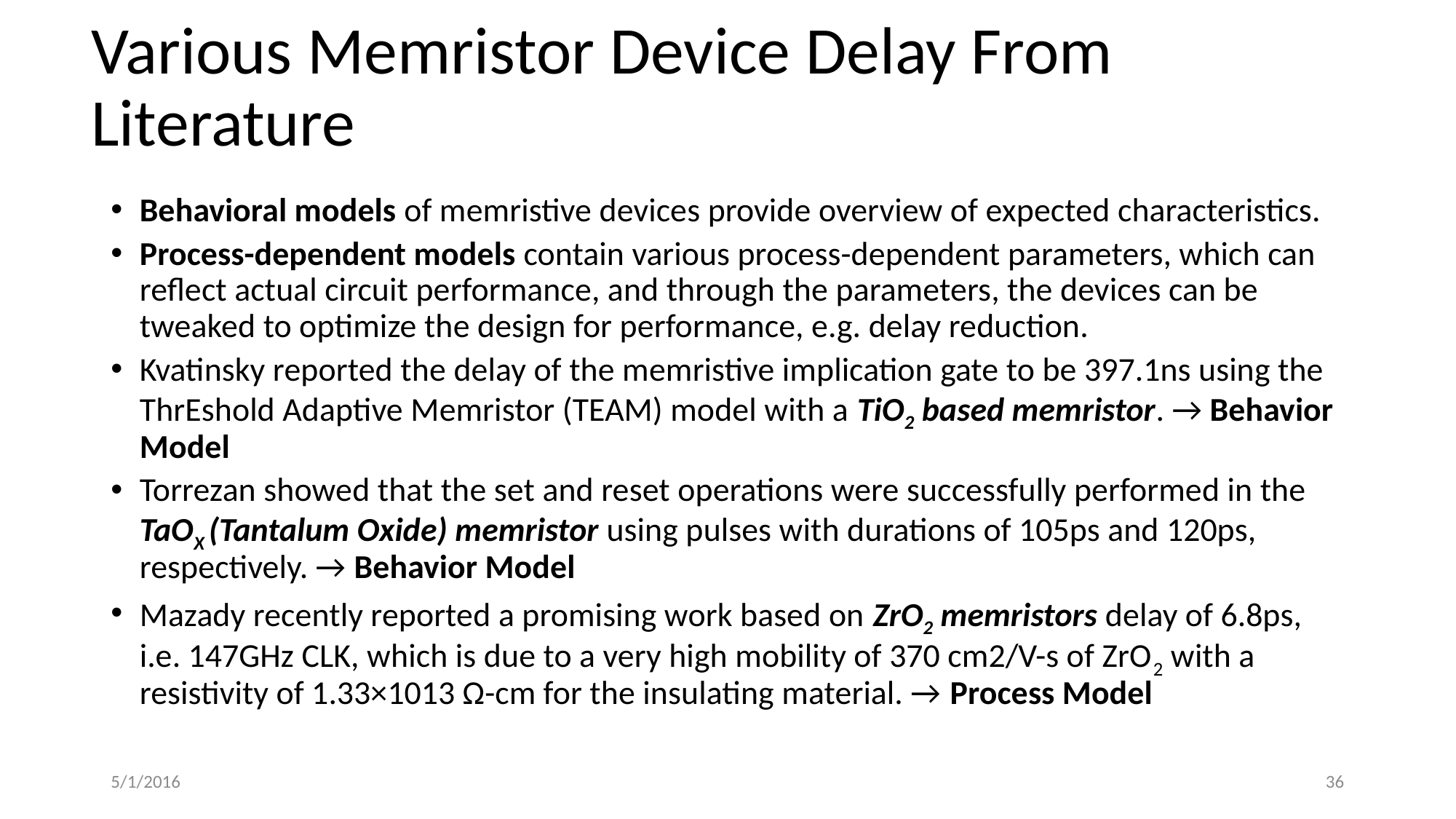

# Various Memristor Device Delay From Literature
Behavioral models of memristive devices provide overview of expected characteristics.
Process-dependent models contain various process-dependent parameters, which can reflect actual circuit performance, and through the parameters, the devices can be tweaked to optimize the design for performance, e.g. delay reduction.
Kvatinsky reported the delay of the memristive implication gate to be 397.1ns using the ThrEshold Adaptive Memristor (TEAM) model with a TiO2 based memristor. → Behavior Model
Torrezan showed that the set and reset operations were successfully performed in the TaOX (Tantalum Oxide) memristor using pulses with durations of 105ps and 120ps, respectively. → Behavior Model
Mazady recently reported a promising work based on ZrO2 memristors delay of 6.8ps, i.e. 147GHz CLK, which is due to a very high mobility of 370 cm2/V-s of ZrO2 with a resistivity of 1.33×1013 Ω-cm for the insulating material. → Process Model

5/1/2016
36